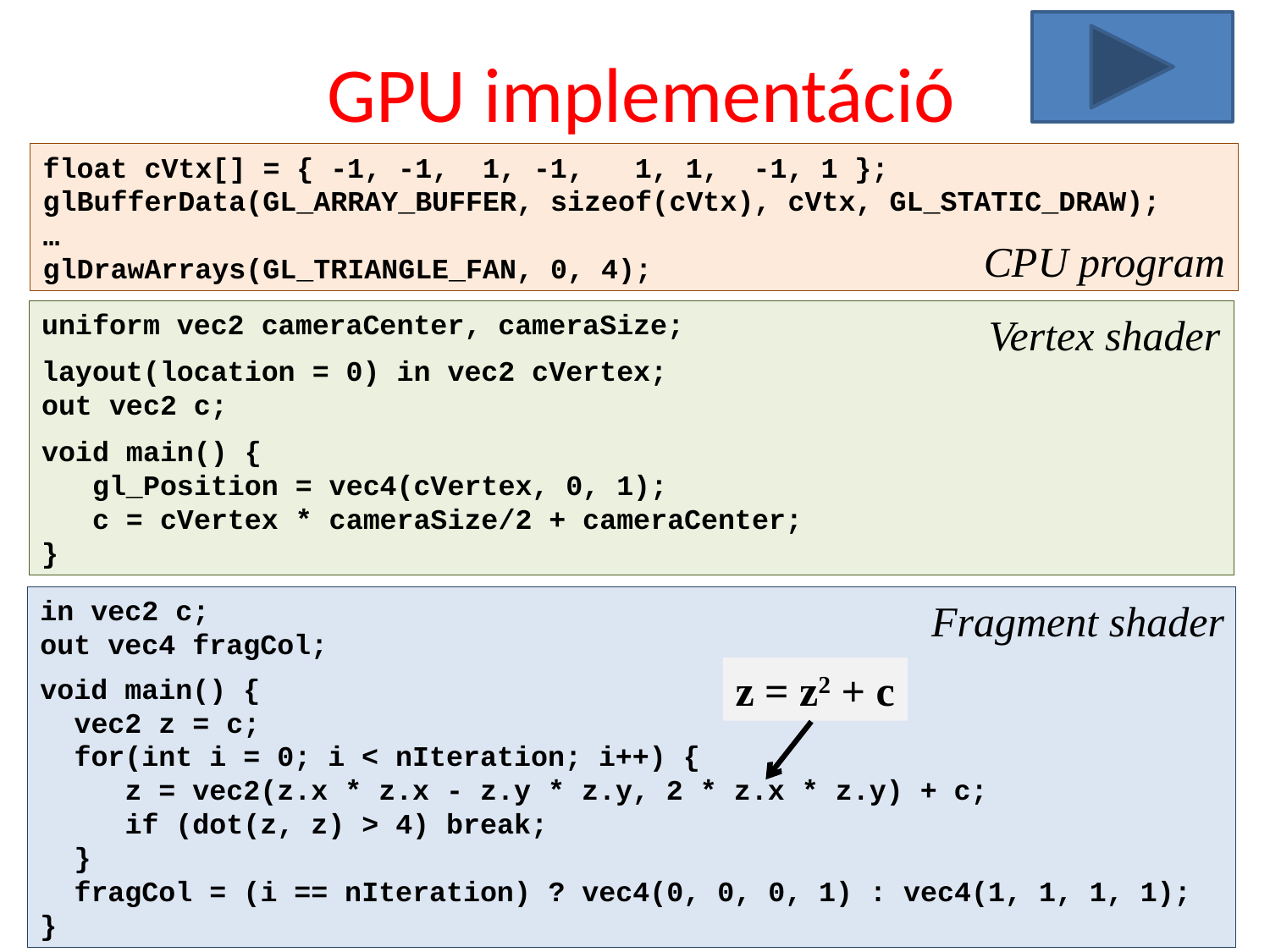

# GPU implementáció

float cVtx[] = { -1, -1,  1, -1,   1, 1,  -1, 1 };
glBufferData(GL_ARRAY_BUFFER, sizeof(cVtx), cVtx, GL_STATIC_DRAW);
…
glDrawArrays(GL_TRIANGLE_FAN, 0, 4);
CPU program
uniform vec2 cameraCenter, cameraSize;

layout(location = 0) in vec2 cVertex;
out vec2 c;

void main() {
   gl_Position = vec4(cVertex, 0, 1);
   c = cVertex * cameraSize/2 + cameraCenter;
}
Vertex shader
in vec2 c;
out vec4 fragCol;

void main() {
  vec2 z = c;
  for(int i = 0; i < nIteration; i++) {
     z = vec2(z.x * z.x - z.y * z.y, 2 * z.x * z.y) + c;
     if (dot(z, z) > 4) break;
  }
  fragCol = (i == nIteration) ? vec4(0, 0, 0, 1) : vec4(1, 1, 1, 1);
}
Fragment shader
z = z2 + c